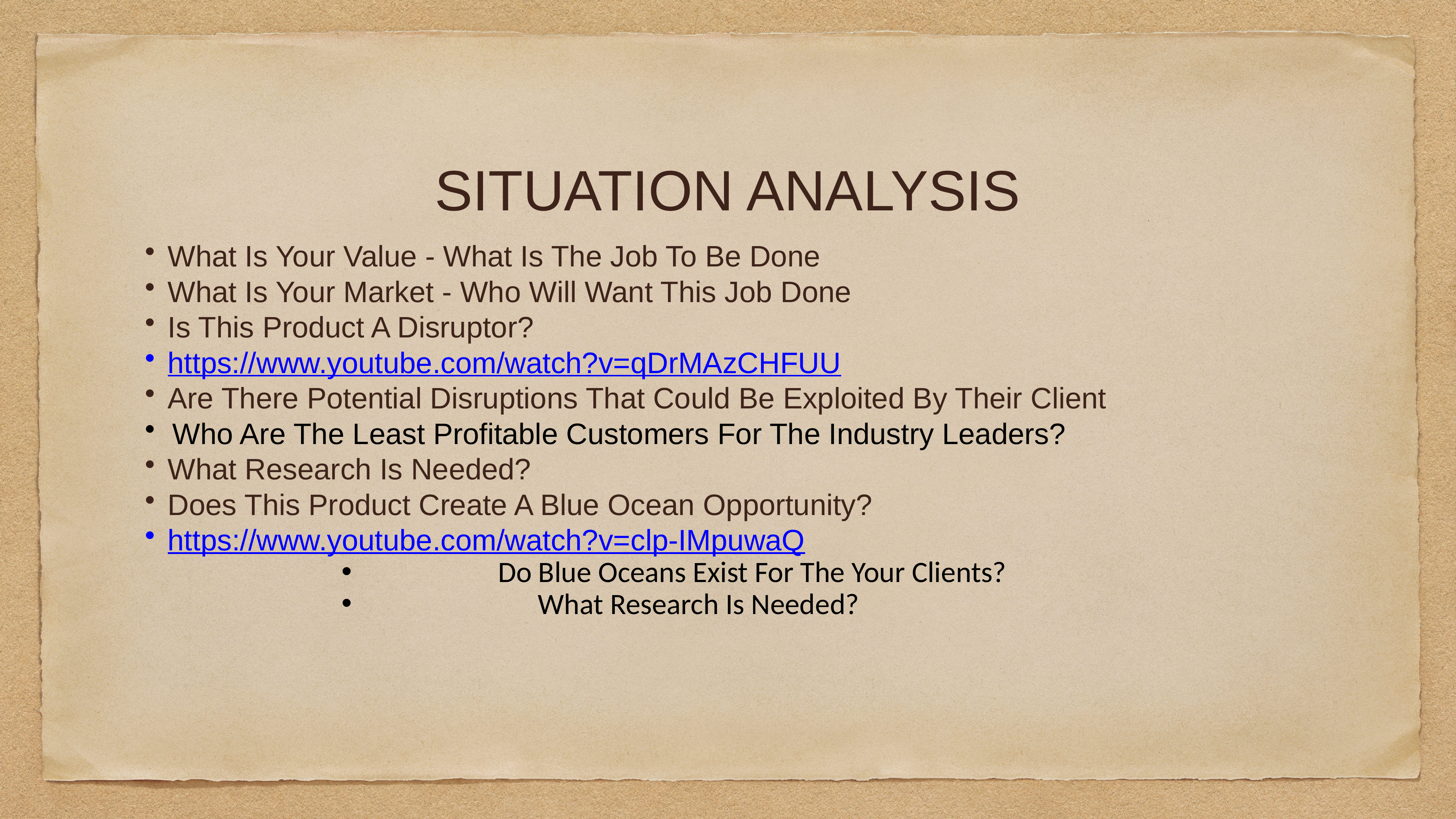

# SITUATION ANALYSIS
What Is Your Value - What Is The Job To Be Done
What Is Your Market - Who Will Want This Job Done
Is This Product A Disruptor?
https://www.youtube.com/watch?v=qDrMAzCHFUU
Are There Potential Disruptions That Could Be Exploited By Their Client
Who Are The Least Profitable Customers For The Industry Leaders?
What Research Is Needed?
Does This Product Create A Blue Ocean Opportunity?
https://www.youtube.com/watch?v=clp-IMpuwaQ
                      Do Blue Oceans Exist For The Your Clients?
                            What Research Is Needed?
18